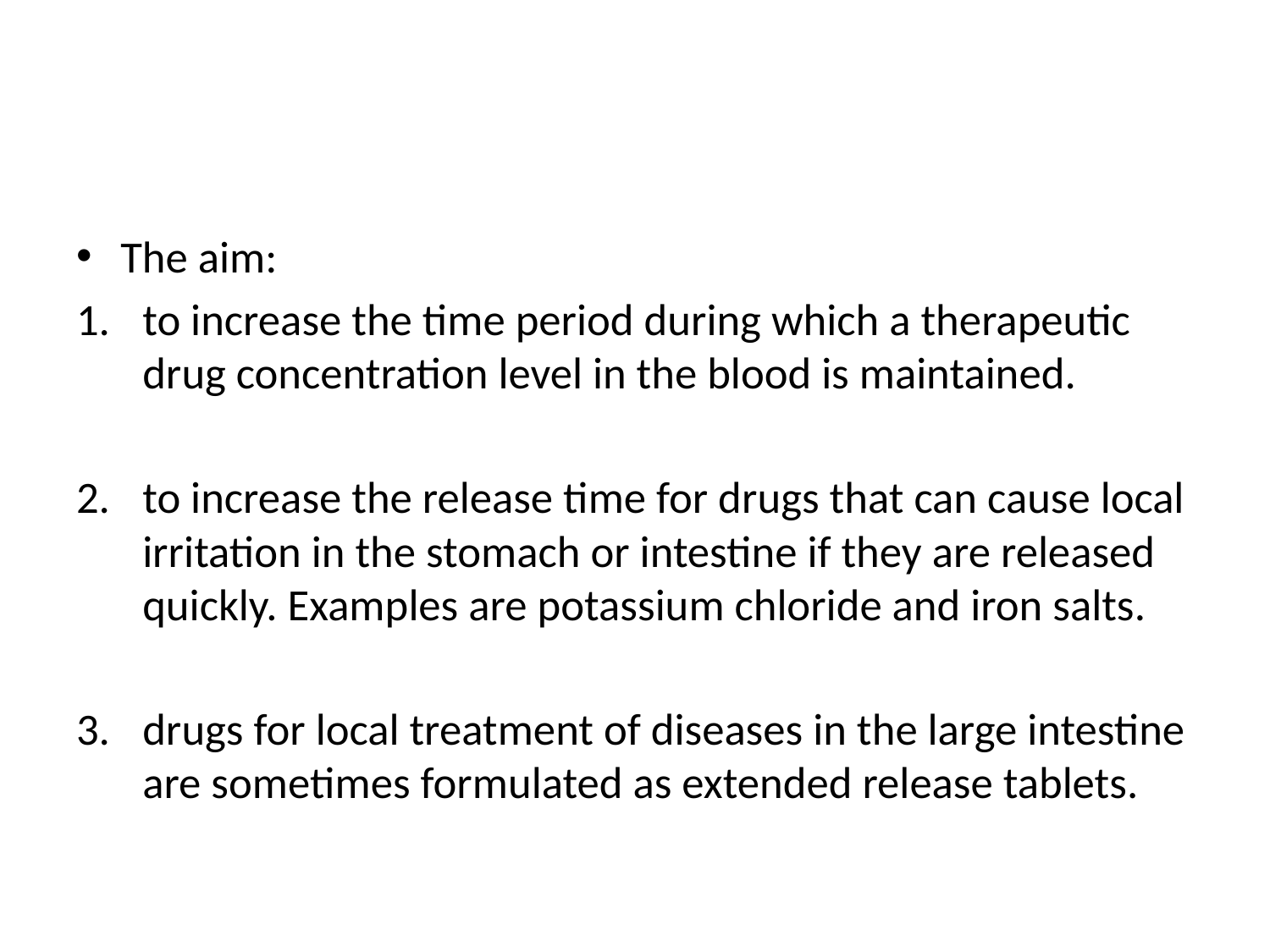

#
The aim:
to increase the time period during which a therapeutic drug concentration level in the blood is maintained.

to increase the release time for drugs that can cause local irritation in the stomach or intestine if they are released quickly. Examples are potassium chloride and iron salts.

drugs for local treatment of diseases in the large intestine are sometimes formulated as extended release tablets.